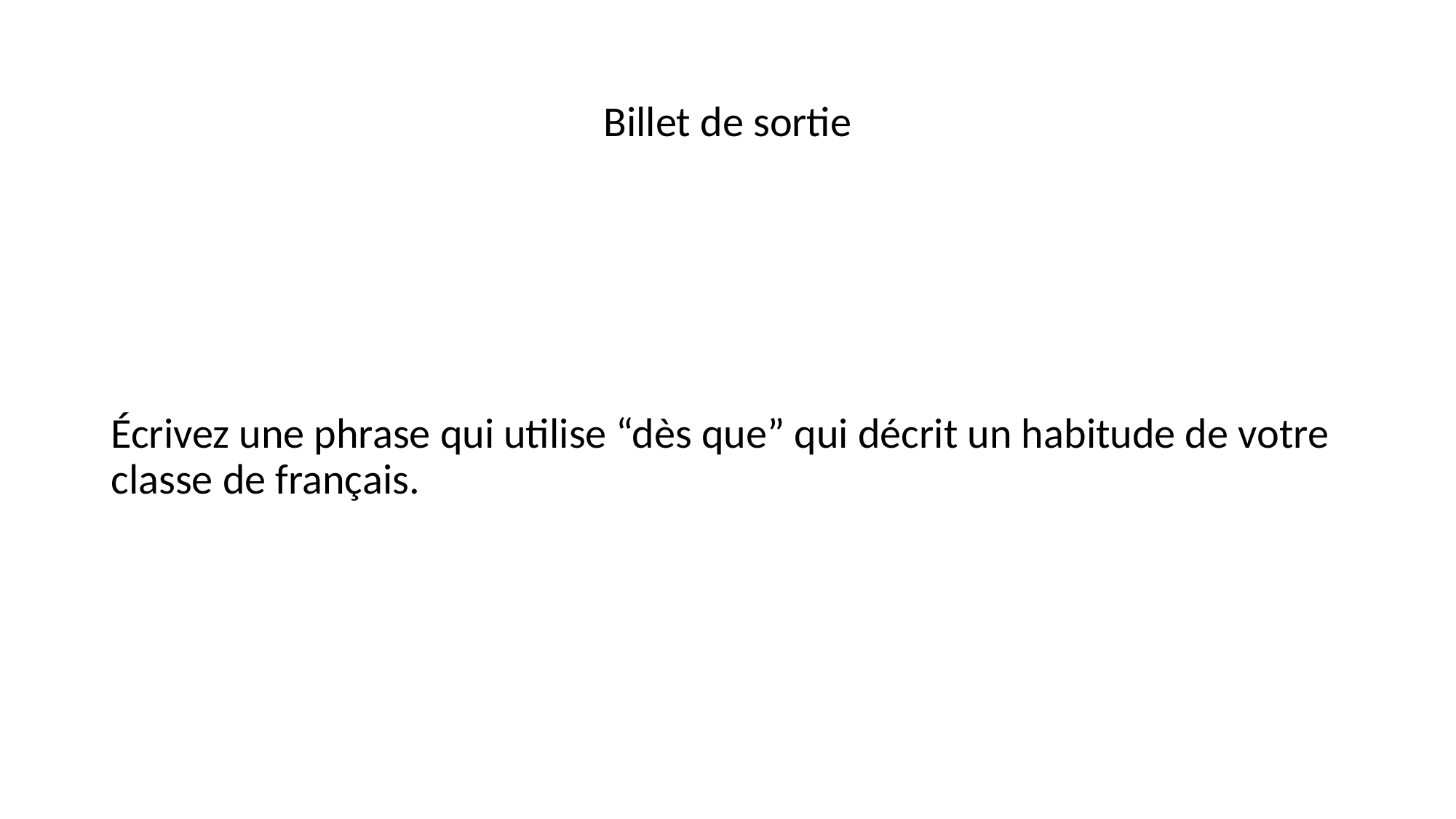

# Billet de sortie

Écrivez une phrase qui utilise “dès que” qui décrit un habitude de votre classe de français.